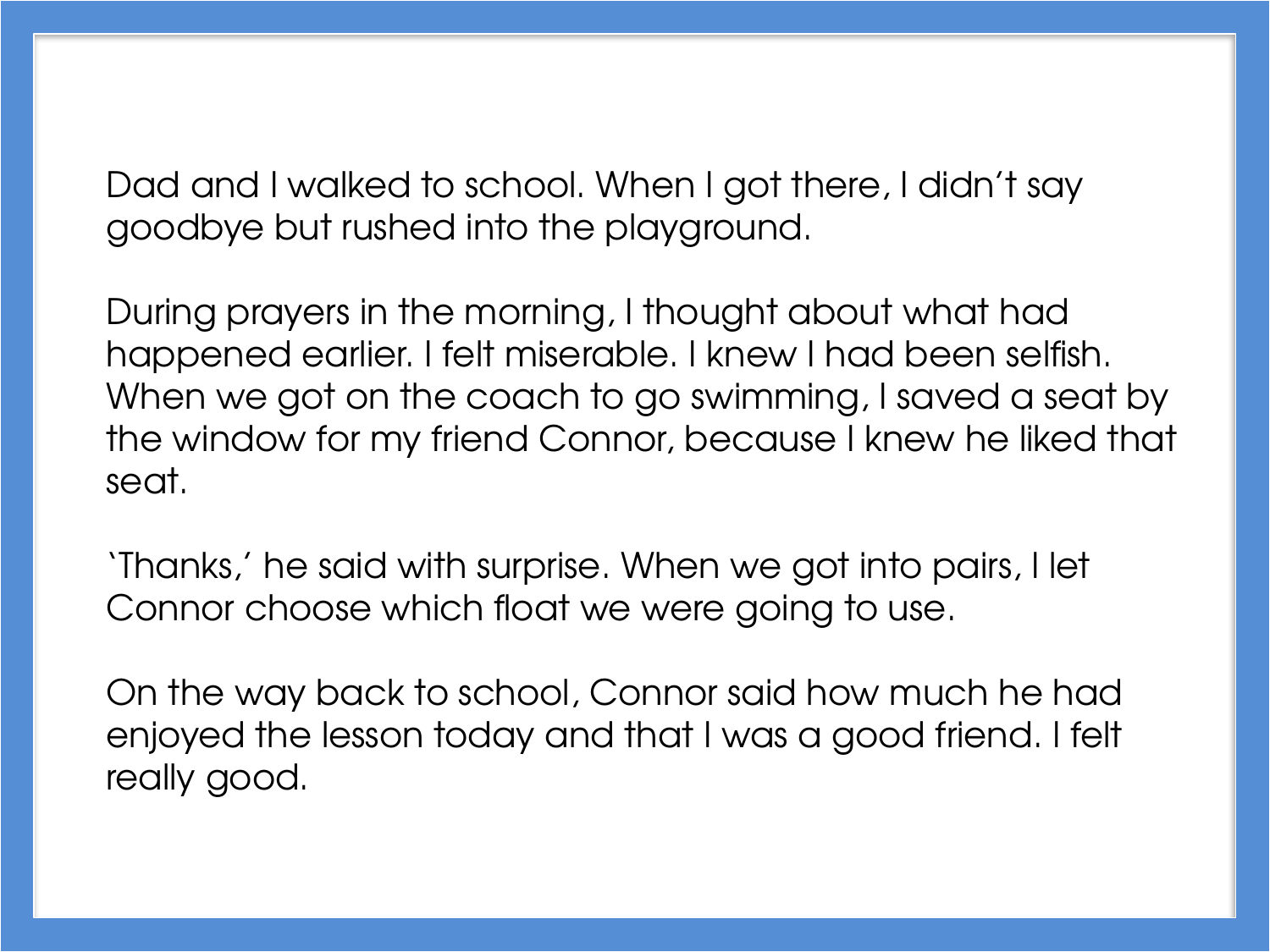

Dad and I walked to school. When I got there, I didn’t say goodbye but rushed into the playground.

During prayers in the morning, I thought about what had happened earlier. I felt miserable. I knew I had been selfish. When we got on the coach to go swimming, I saved a seat by the window for my friend Connor, because I knew he liked that seat.

‘Thanks,’ he said with surprise. When we got into pairs, I let Connor choose which float we were going to use.

On the way back to school, Connor said how much he had enjoyed the lesson today and that I was a good friend. I felt really good.